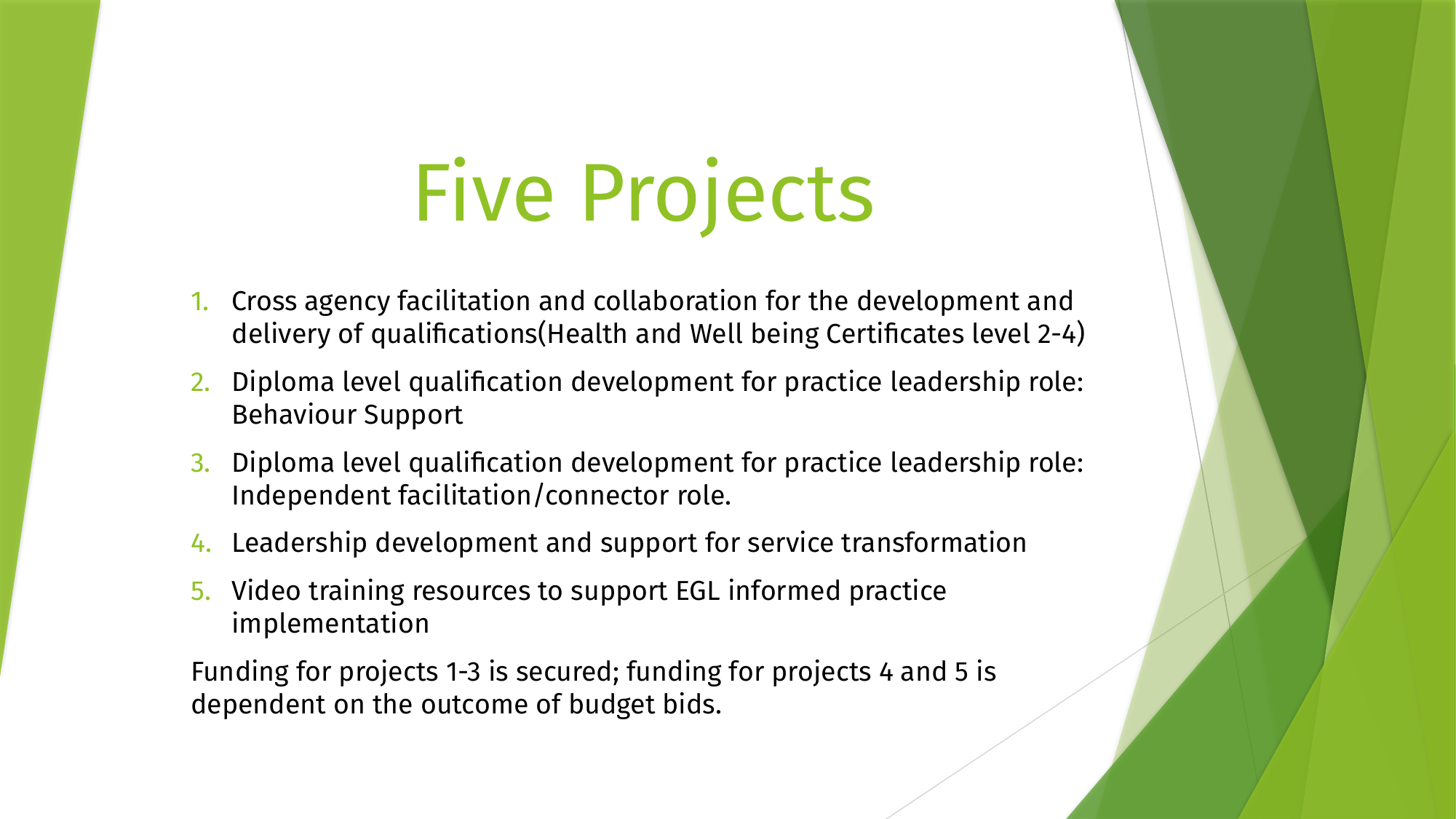

# Five Projects
Cross agency facilitation and collaboration for the development and delivery of qualifications(Health and Well being Certificates level 2-4)
Diploma level qualification development for practice leadership role: Behaviour Support
Diploma level qualification development for practice leadership role: Independent facilitation/connector role.
Leadership development and support for service transformation
Video training resources to support EGL informed practice implementation
Funding for projects 1-3 is secured; funding for projects 4 and 5 is dependent on the outcome of budget bids.